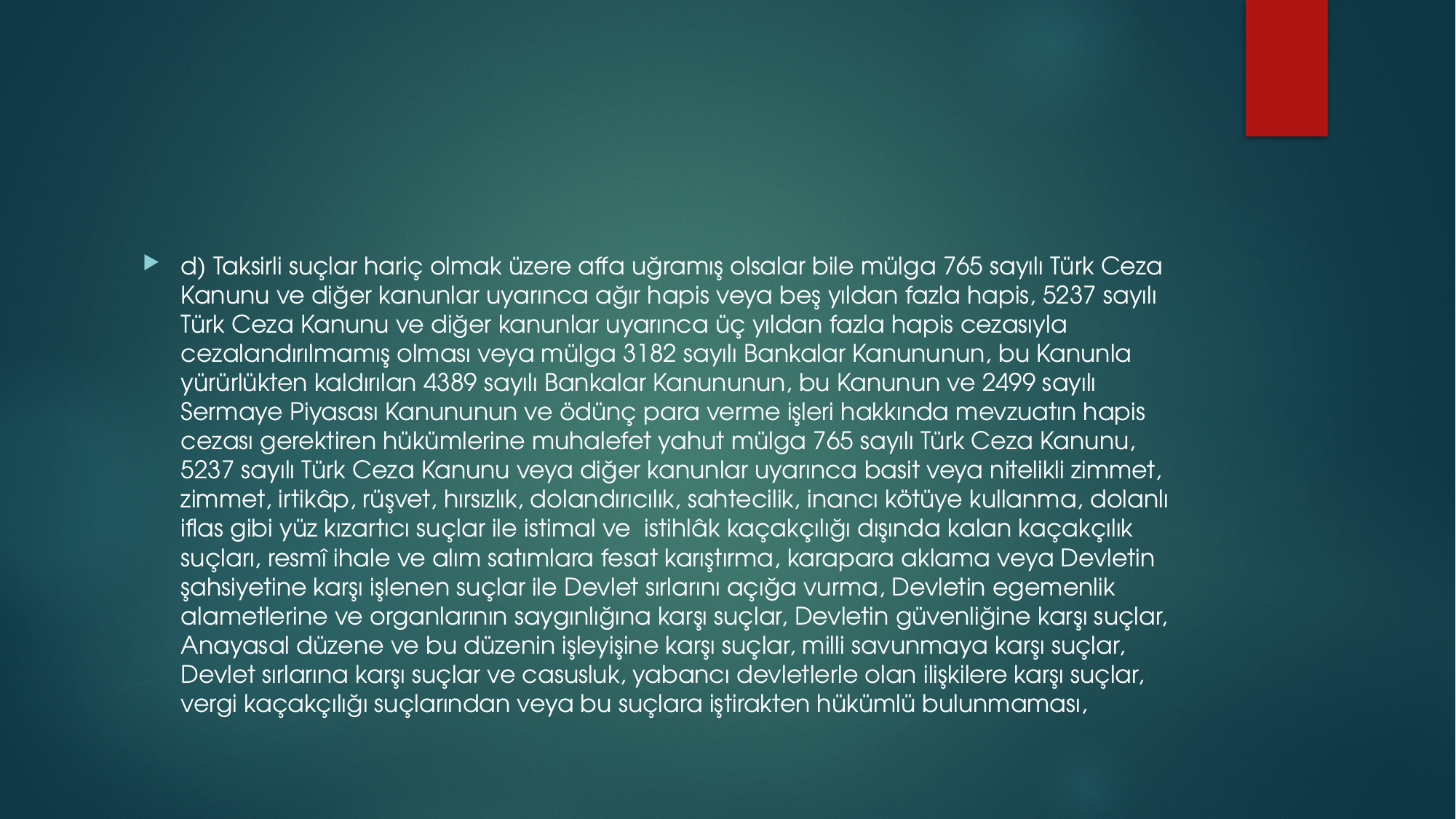

#
d) Taksirli suçlar hariç olmak üzere affa uğramış olsalar bile mülga 765 sayılı Türk Ceza Kanunu ve diğer kanunlar uyarınca ağır hapis veya beş yıldan fazla hapis, 5237 sayılı Türk Ceza Kanunu ve diğer kanunlar uyarınca üç yıldan fazla hapis cezasıyla cezalandırılmamış olması veya mülga 3182 sayılı Bankalar Kanununun, bu Kanunla yürürlükten kaldırılan 4389 sayılı Bankalar Kanununun, bu Kanunun ve 2499 sayılı Sermaye Piyasası Kanununun ve ödünç para verme işleri hakkında mevzuatın hapis cezası gerektiren hükümlerine muhalefet yahut mülga 765 sayılı Türk Ceza Kanunu, 5237 sayılı Türk Ceza Kanunu veya diğer kanunlar uyarınca basit veya nitelikli zimmet, zimmet, irtikâp, rüşvet, hırsızlık, dolandırıcılık, sahtecilik, inancı kötüye kullanma, dolanlı iflas gibi yüz kızartıcı suçlar ile istimal ve  istihlâk kaçakçılığı dışında kalan kaçakçılık suçları, resmî ihale ve alım satımlara fesat karıştırma, karapara aklama veya Devletin şahsiyetine karşı işlenen suçlar ile Devlet sırlarını açığa vurma, Devletin egemenlik alametlerine ve organlarının saygınlığına karşı suçlar, Devletin güvenliğine karşı suçlar, Anayasal düzene ve bu düzenin işleyişine karşı suçlar, milli savunmaya karşı suçlar, Devlet sırlarına karşı suçlar ve casusluk, yabancı devletlerle olan ilişkilere karşı suçlar, vergi kaçakçılığı suçlarından veya bu suçlara iştirakten hükümlü bulunmaması,